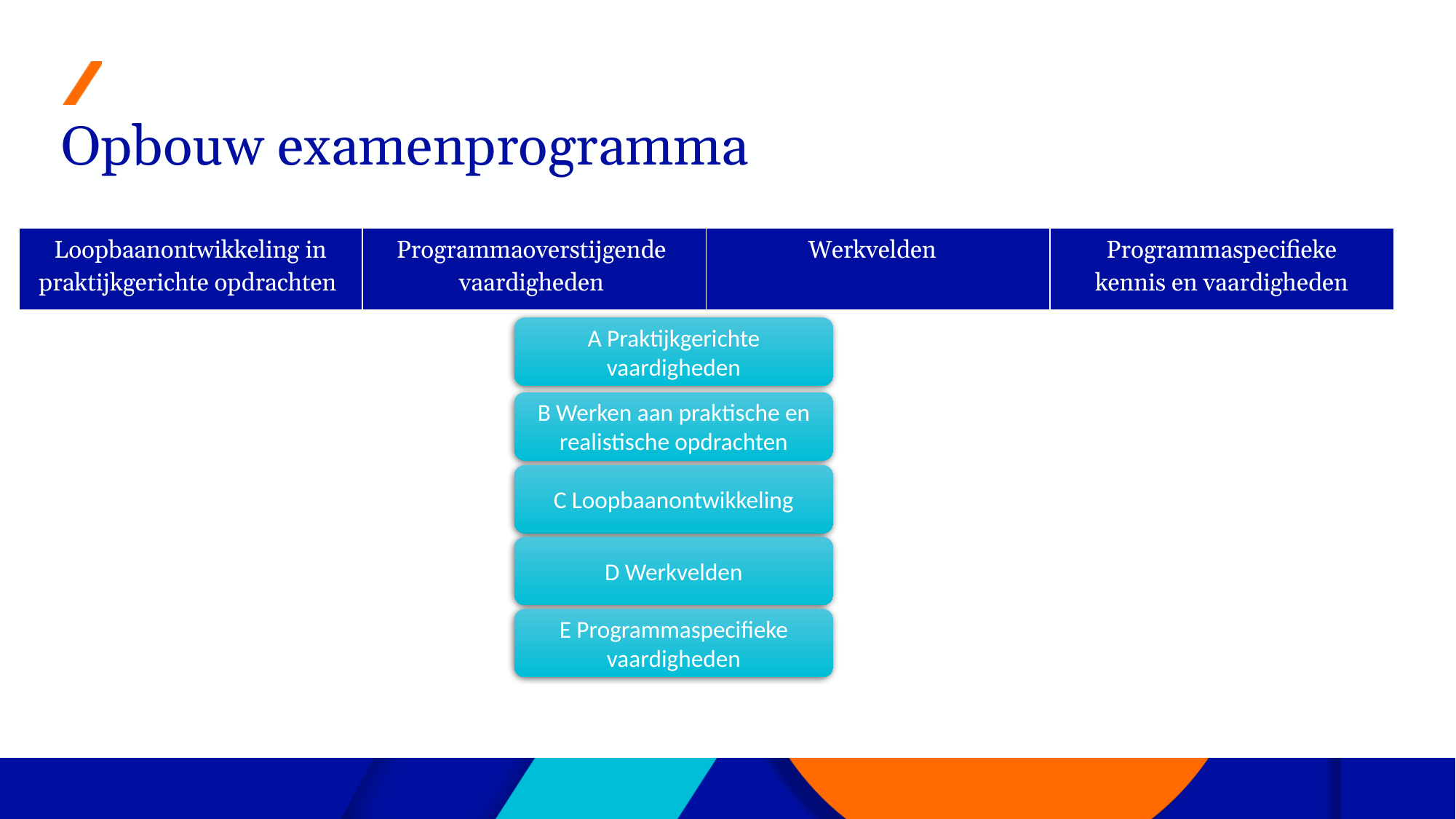

Opbouw examenprogramma
| Loopbaanontwikkeling in praktijkgerichte opdrachten ​ | Programmaoverstijgende  vaardigheden ​ | Werkvelden  ​ | Programmaspecifieke  kennis en vaardigheden |
| --- | --- | --- | --- |

A Praktijkgerichte vaardigheden
B Werken aan praktische en realistische opdrachten
C Loopbaanontwikkeling
D Werkvelden
E Programmaspecifieke vaardigheden